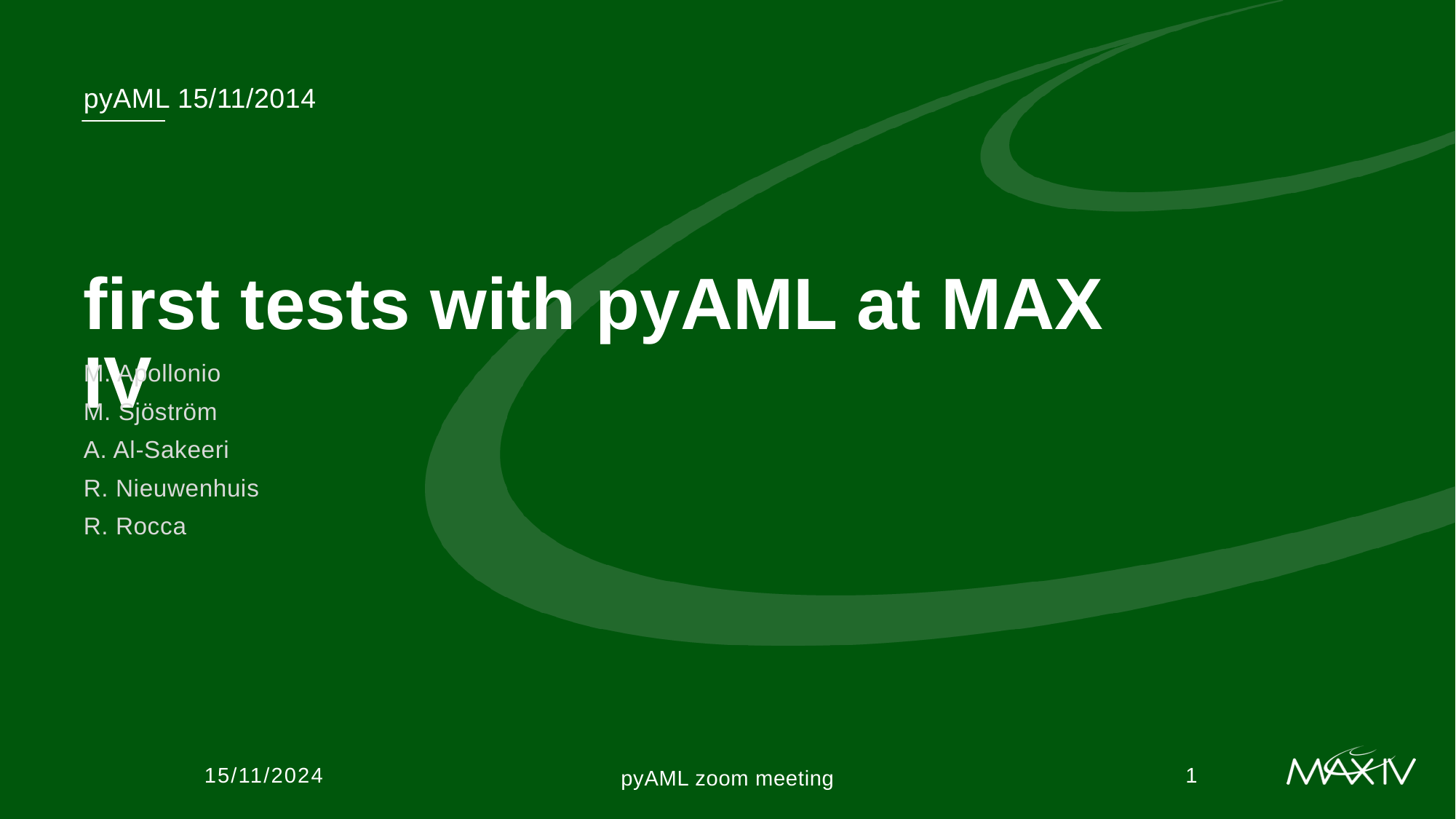

pyAML 15/11/2014
# first tests with pyAML at MAX IV
M. Apollonio
M. Sjöström
A. Al-Sakeeri
R. Nieuwenhuis
R. Rocca
15/11/2024
pyAML zoom meeting
1